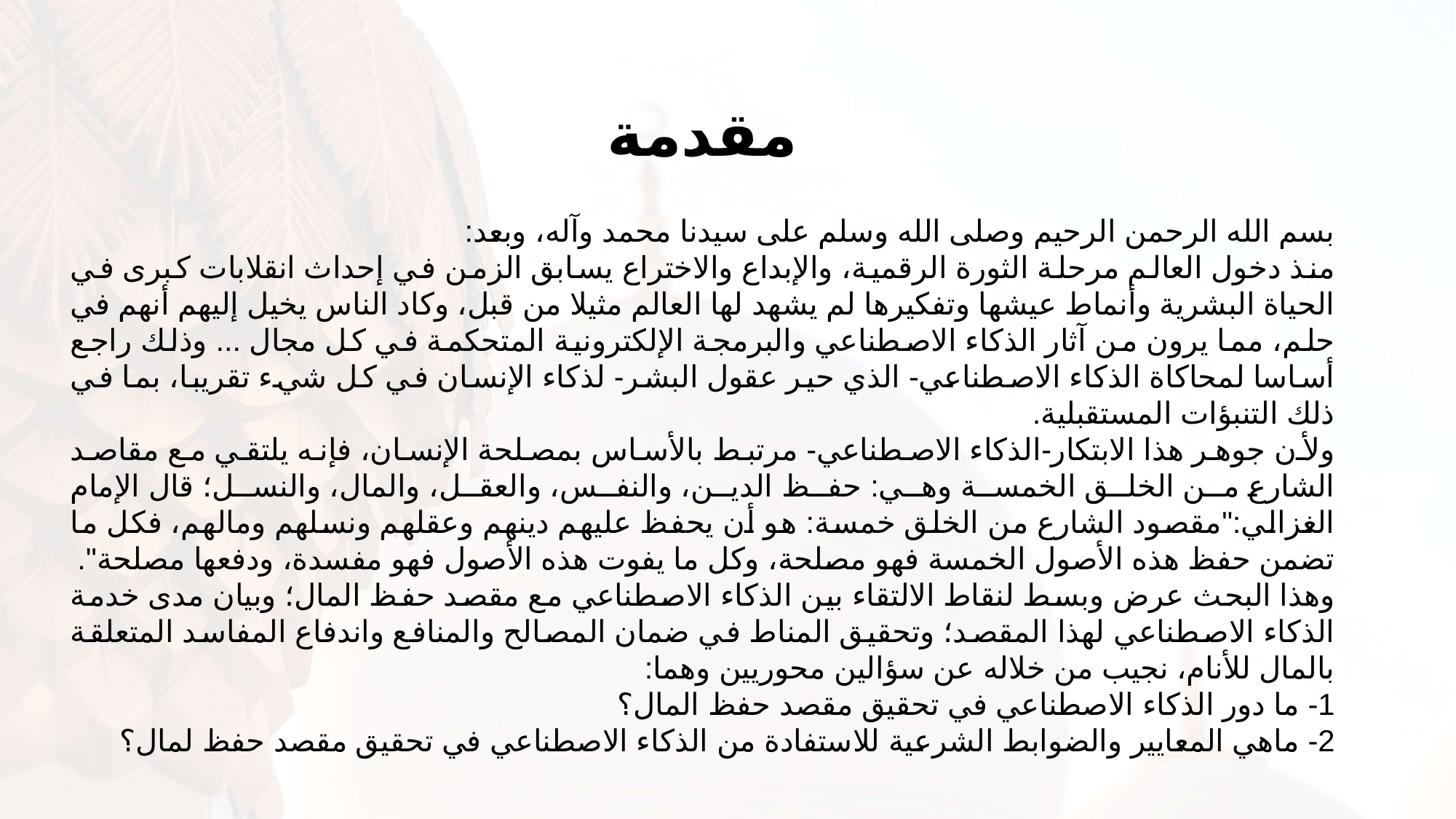

مقدمة

بسم الله الرحمن الرحيم وصلى الله وسلم على سيدنا محمد وآله، وبعد:
منذ دخول العالم مرحلة الثورة الرقمية، والإبداع والاختراع يسابق الزمن في إحداث انقلابات كبرى في الحياة البشرية وأنماط عيشها وتفكيرها لم يشهد لها العالم مثيلا من قبل، وكاد الناس يخيل إليهم أنهم في حلم، مما يرون من آثار الذكاء الاصطناعي والبرمجة الإلكترونية المتحكمة في كل مجال ... وذلك راجع أساسا لمحاكاة الذكاء الاصطناعي- الذي حير عقول البشر- لذكاء الإنسان في كل شيء تقريبا، بما في ذلك التنبؤات المستقبلية.
ولأن جوهر هذا الابتكار-الذكاء الاصطناعي- مرتبط بالأساس بمصلحة الإنسان، فإنه يلتقي مع مقاصد الشارع من الخلق الخمسة وهي: حفظ الدين، والنفس، والعقل، والمال، والنسل؛ قال الإمام الغزالي:"مقصود الشارع من الخلق خمسة: هو أن يحفظ عليهم دينهم وعقلهم ونسلهم ومالهم، فكل ما تضمن حفظ هذه الأصول الخمسة فهو مصلحة، وكل ما يفوت هذه الأصول فهو مفسدة، ودفعها مصلحة".
وهذا البحث عرض وبسط لنقاط الالتقاء بين الذكاء الاصطناعي مع مقصد حفظ المال؛ وبيان مدى خدمة الذكاء الاصطناعي لهذا المقصد؛ وتحقيق المناط في ضمان المصالح والمنافع واندفاع المفاسد المتعلقة بالمال للأنام، نجيب من خلاله عن سؤالين محوريين وهما:
1- ما دور الذكاء الاصطناعي في تحقيق مقصد حفظ المال؟
2- ماهي المعايير والضوابط الشرعية للاستفادة من الذكاء الاصطناعي في تحقيق مقصد حفظ لمال؟